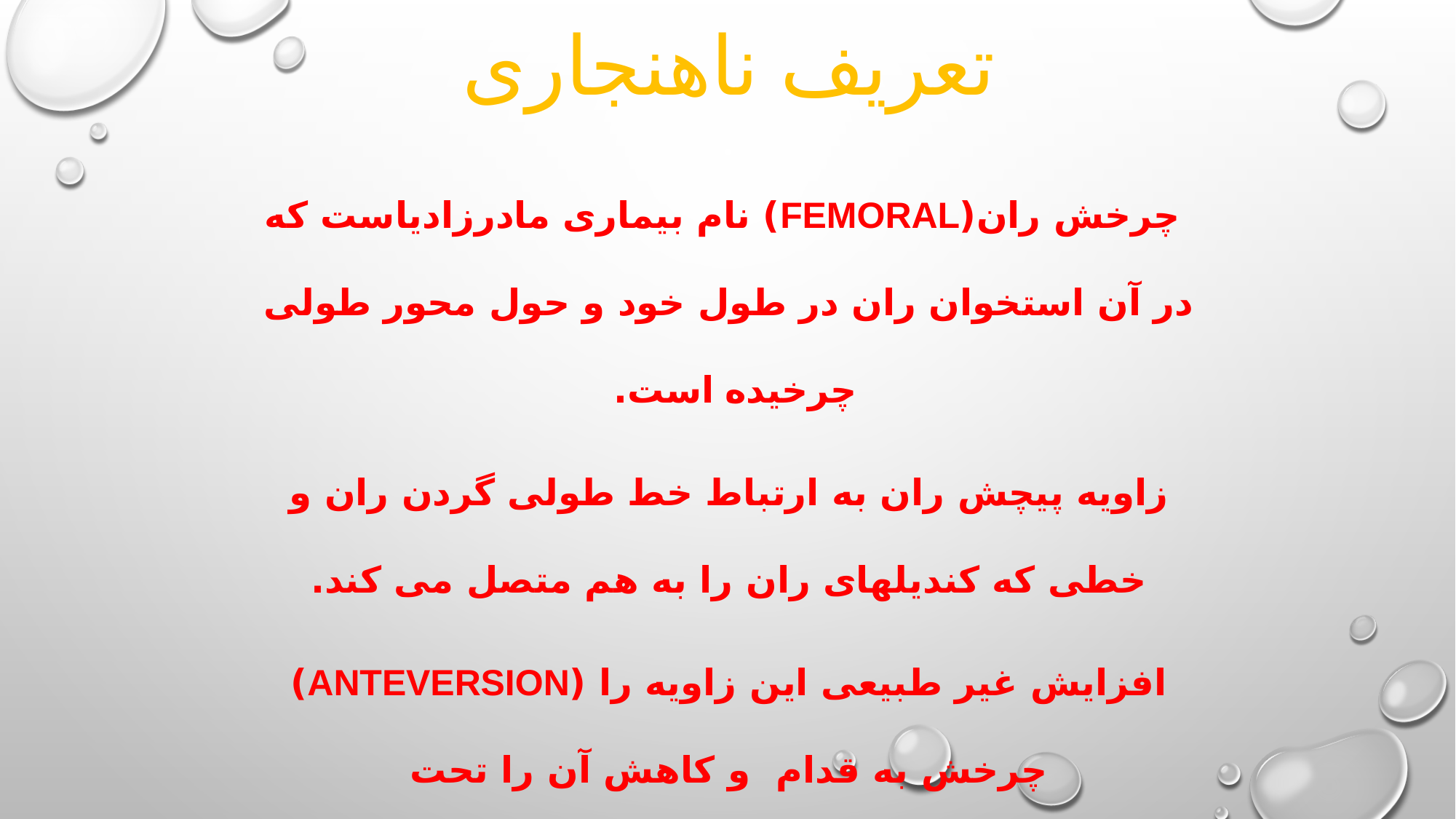

# تعریف ناهنجاری
 چرخش ران(femoral) نام بیماری مادرزادیاست که در آن استخوان ران در طول خود و حول محور طولی چرخیده است.
زاویه پیچش ران به ارتباط خط طولی گردن ران و خطی که کندیلهای ران را به هم متصل می کند.
افزایش غیر طبیعی این زاویه را (Anteversion) چرخش به قدام  و کاهش آن را تحت عنوان(Retroversion) چرخش به خلف می نامند.